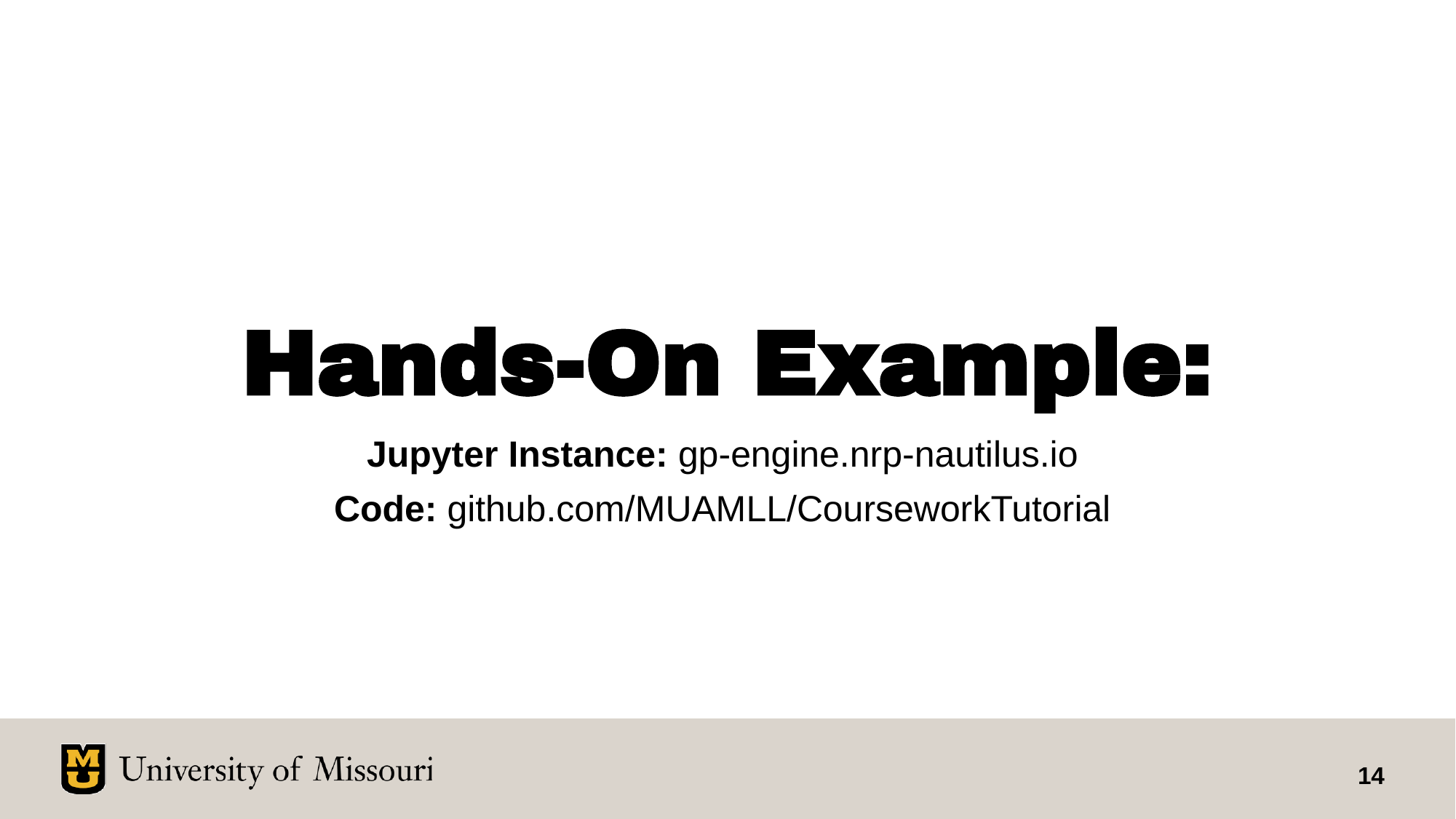

# Hands-On Example:
Jupyter Instance: gp-engine.nrp-nautilus.io
Code: github.com/MUAMLL/CourseworkTutorial